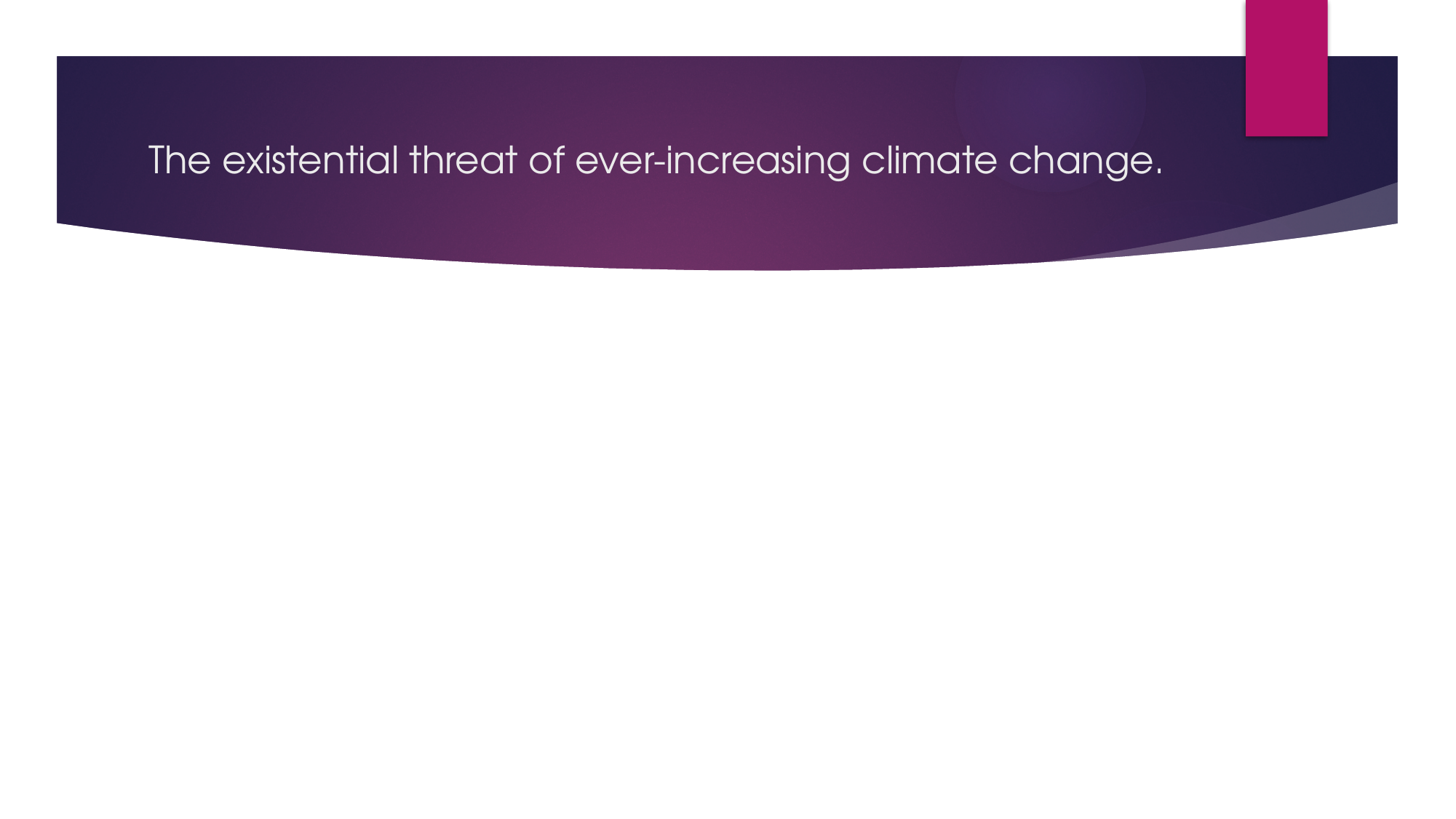

# The existential threat of ever-increasing climate change.